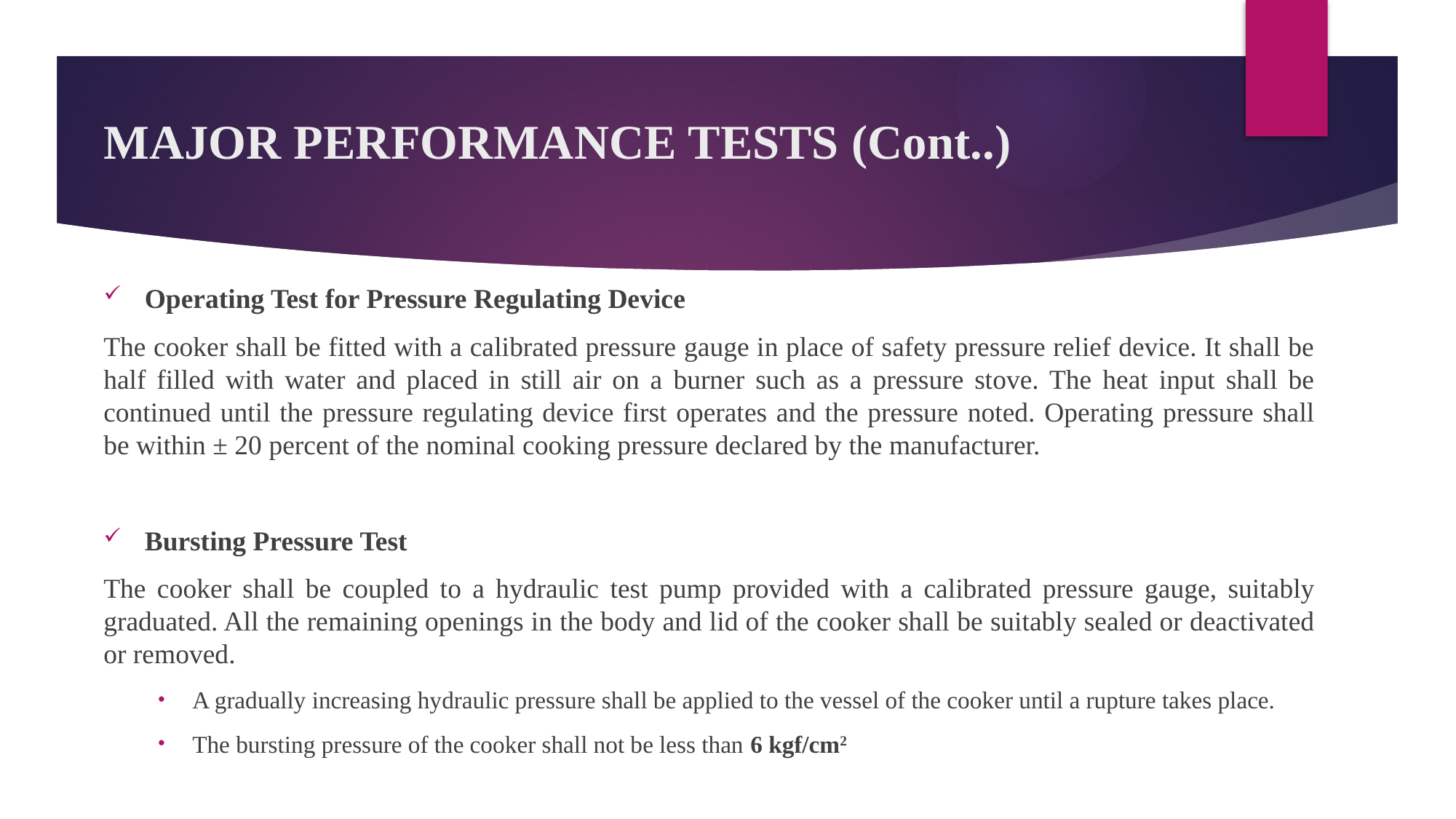

# MAJOR PERFORMANCE TESTS (Cont..)
Operating Test for Pressure Regulating Device
The cooker shall be fitted with a calibrated pressure gauge in place of safety pressure relief device. It shall be half filled with water and placed in still air on a burner such as a pressure stove. The heat input shall be continued until the pressure regulating device first operates and the pressure noted. Operating pressure shall be within ± 20 percent of the nominal cooking pressure declared by the manufacturer.

Bursting Pressure Test
The cooker shall be coupled to a hydraulic test pump provided with a calibrated pressure gauge, suitably graduated. All the remaining openings in the body and lid of the cooker shall be suitably sealed or deactivated or removed.
A gradually increasing hydraulic pressure shall be applied to the vessel of the cooker until a rupture takes place.
The bursting pressure of the cooker shall not be less than 6 kgf/cm2